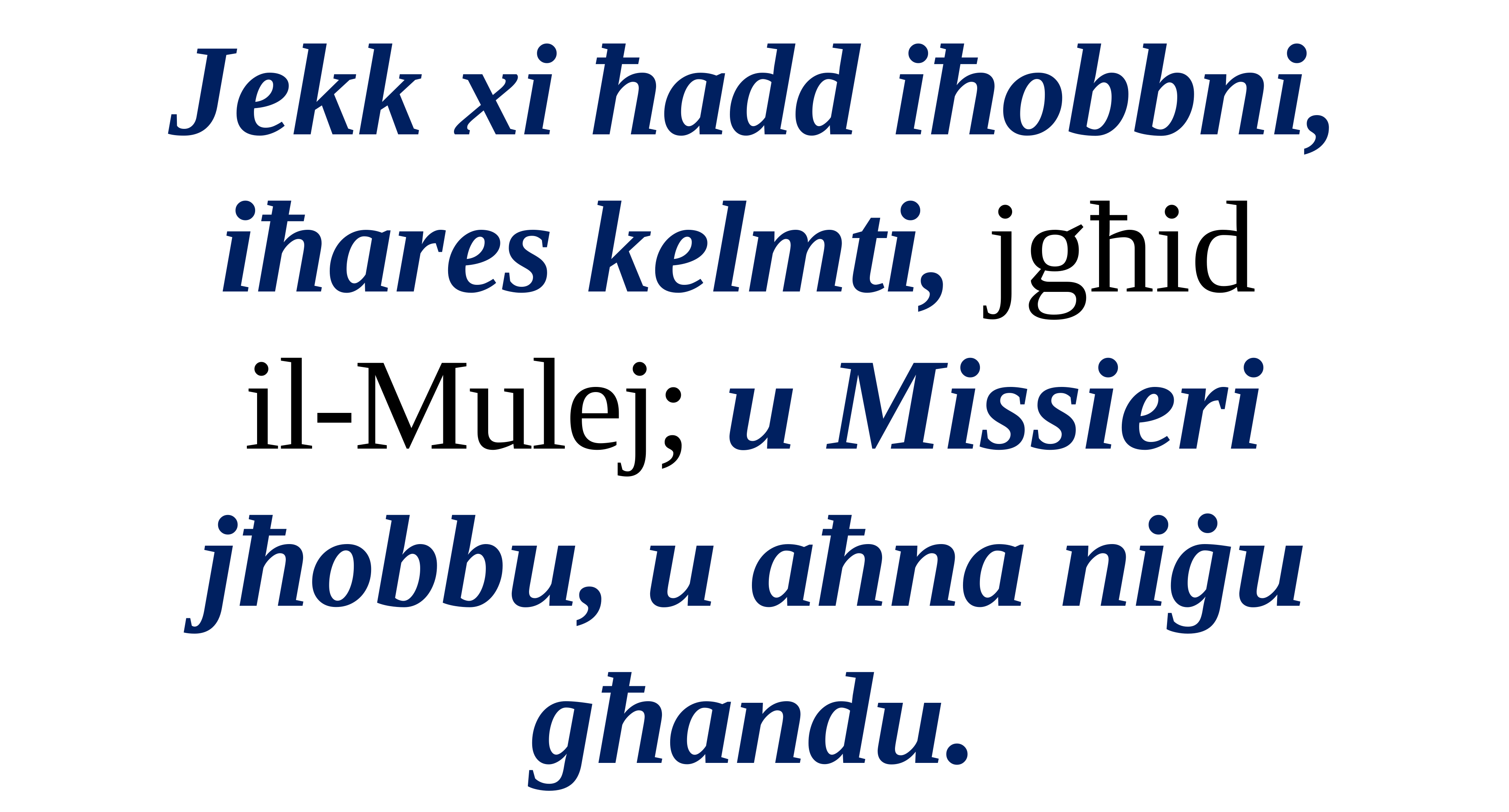

Jekk xi ħadd iħobbni, iħares kelmti, jgħid
il-Mulej; u Missieri jħobbu, u aħna niġu għandu.